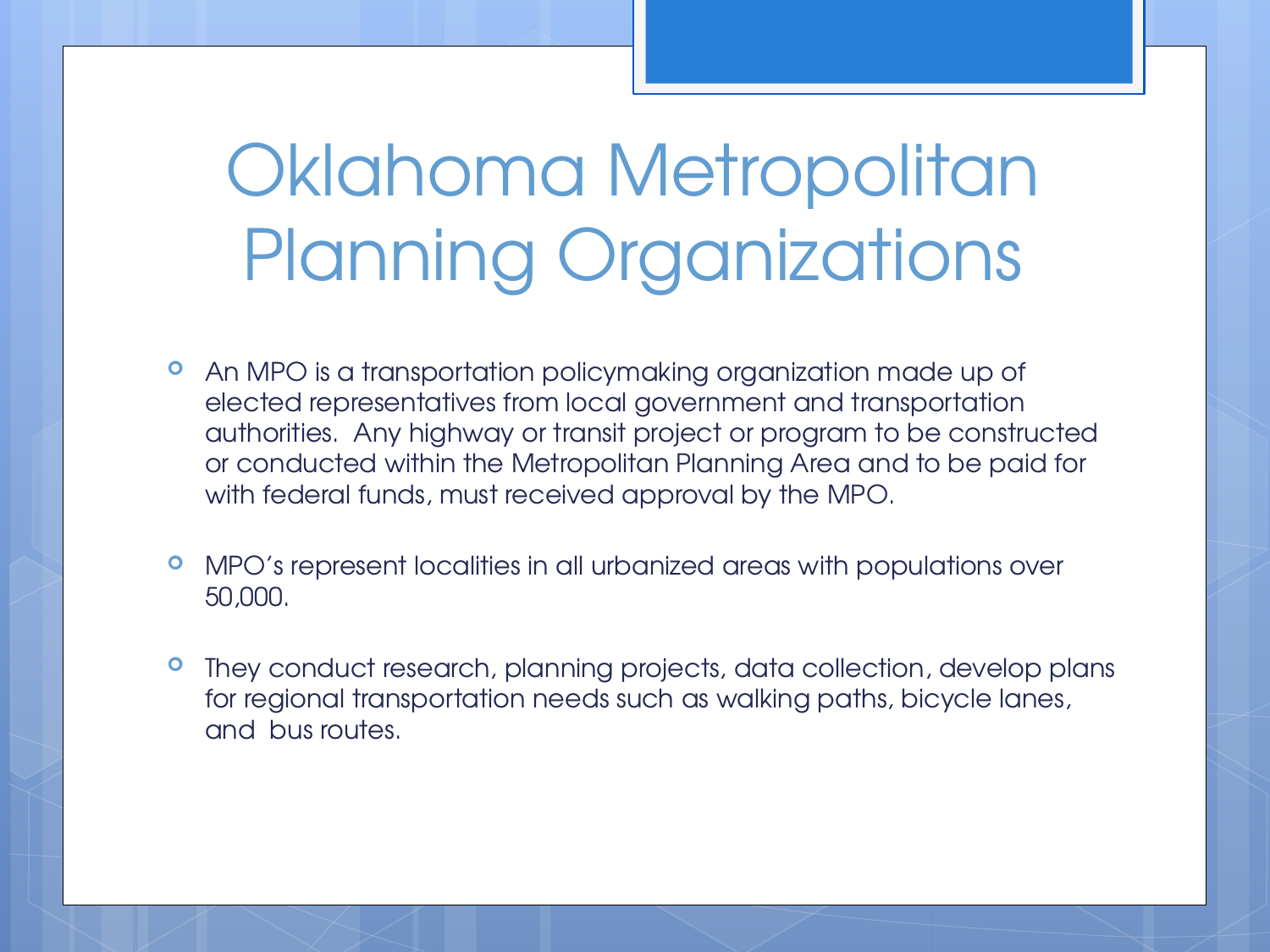

# Oklahoma Metropolitan Planning Organizations
An MPO is a transportation policymaking organization made up of elected representatives from local government and transportation authorities.  Any highway or transit project or program to be constructed or conducted within the Metropolitan Planning Area and to be paid for with federal funds, must received approval by the MPO.

MPO’s represent localities in all urbanized areas with populations over 50,000.

They conduct research, planning projects, data collection, develop plans for regional transportation needs such as walking paths, bicycle lanes, and  bus routes.